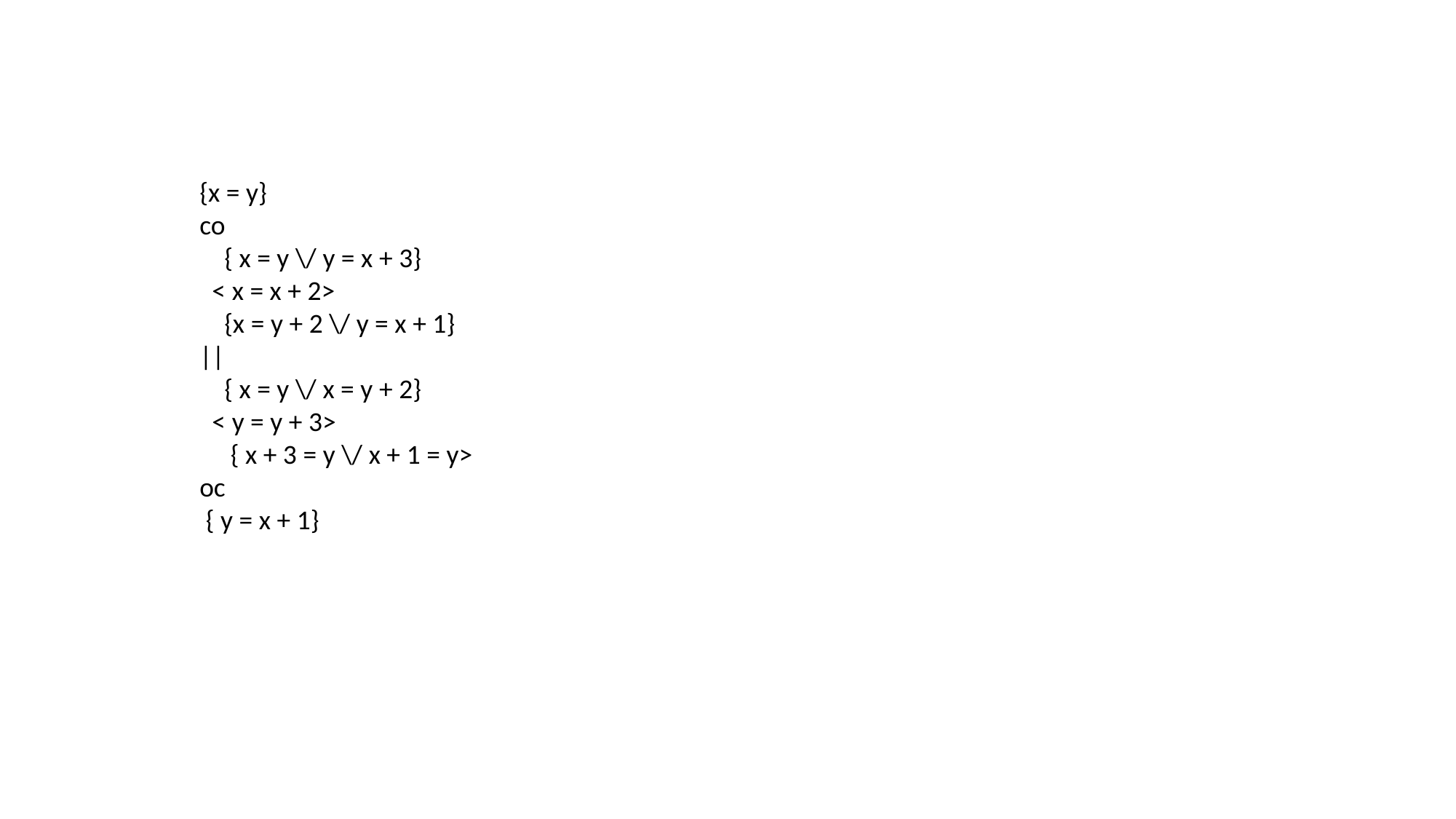

{x = y}
co
    { x = y \/ y = x + 3}
  < x = x + 2>
    {x = y + 2 \/ y = x + 1}
||
    { x = y \/ x = y + 2}
  < y = y + 3>
     { x + 3 = y \/ x + 1 = y>
oc
 { y = x + 1}